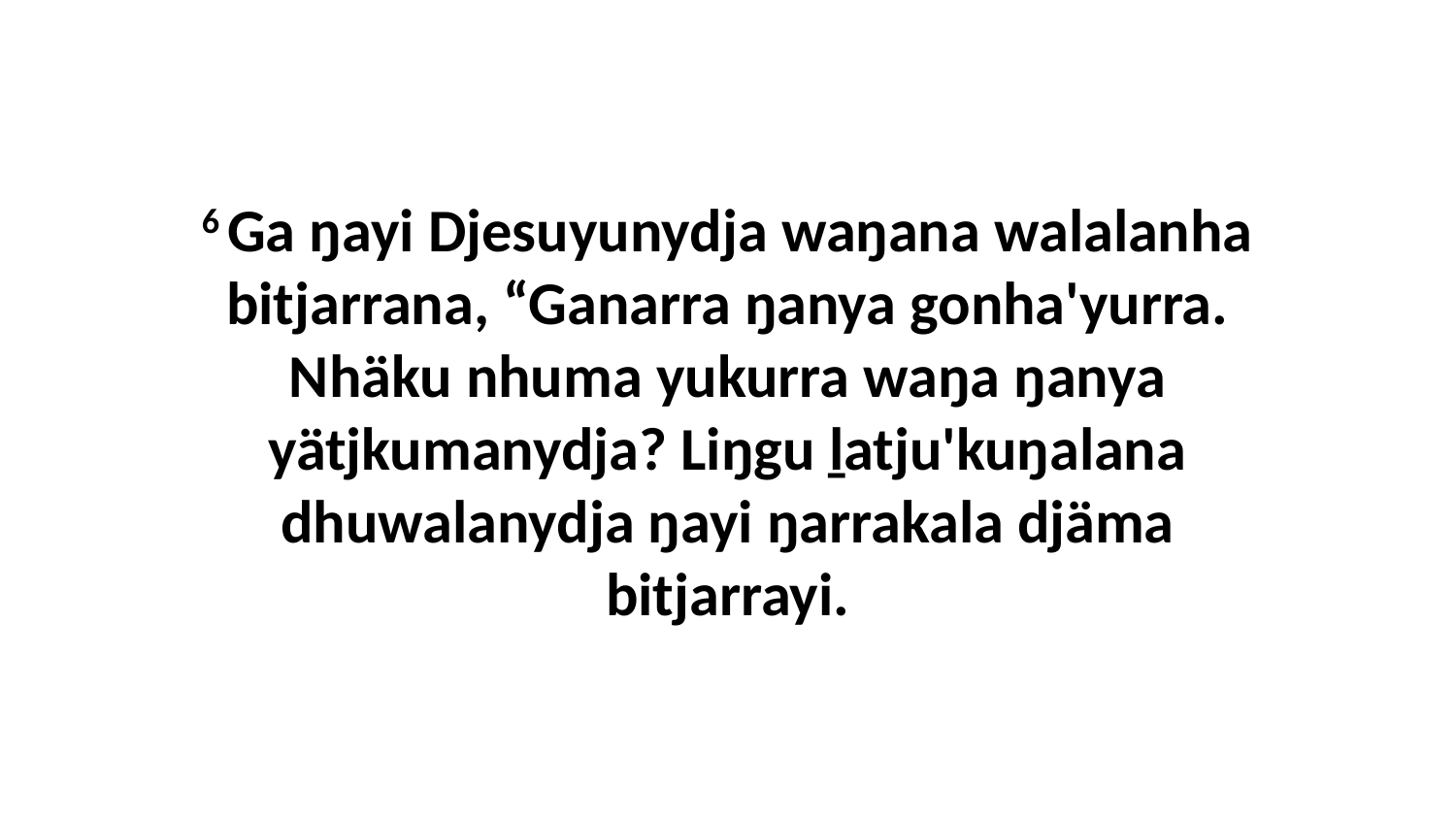

6 Ga ŋayi Djesuyunydja waŋana walalanha bitjarrana, “Ganarra ŋanya gonha'yurra. Nhäku nhuma yukurra waŋa ŋanya yätjkumanydja? Liŋgu ḻatju'kuŋalana dhuwalanydja ŋayi ŋarrakala djäma bitjarrayi.